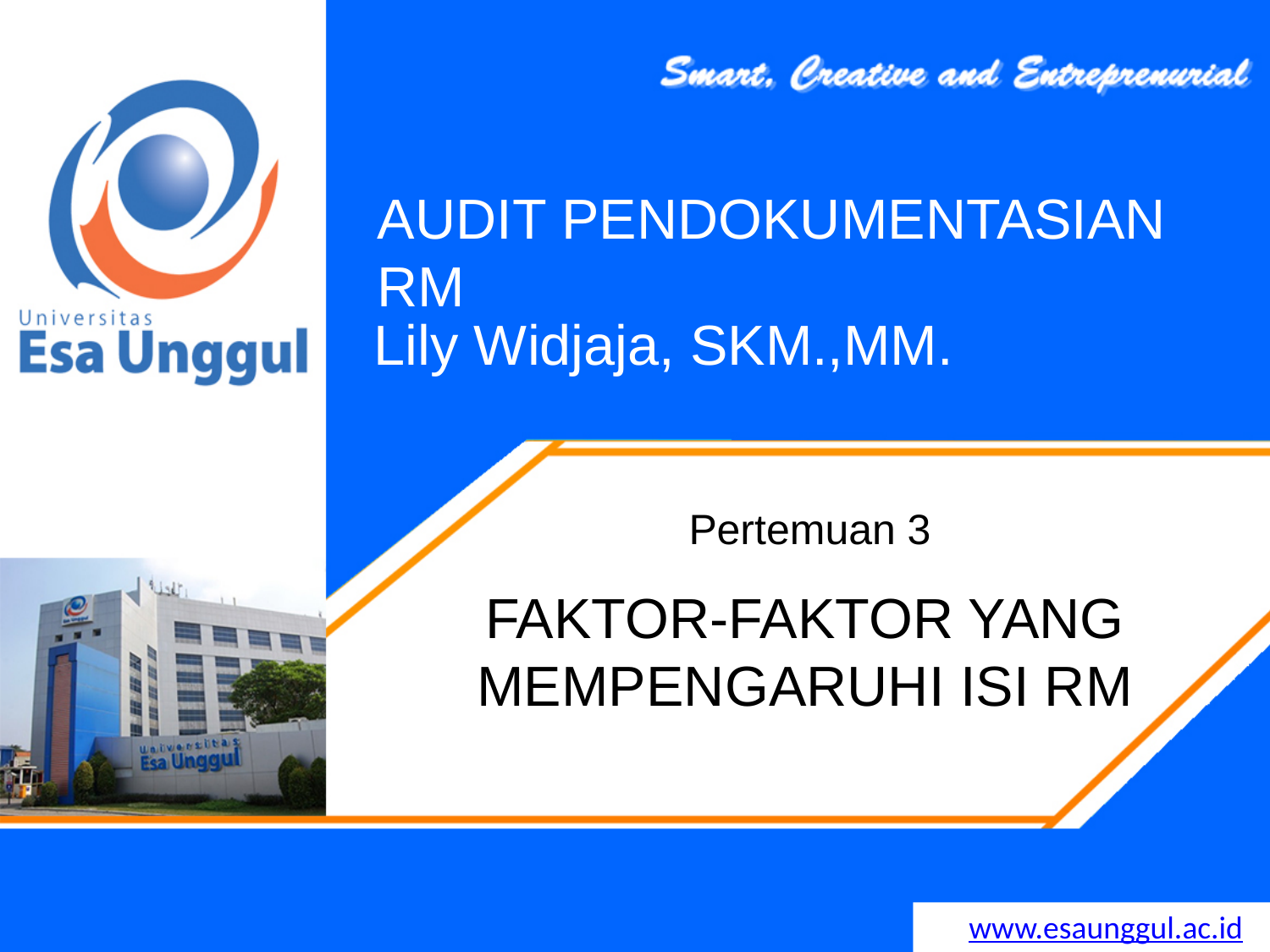

AUDIT PENDOKUMENTASIAN RM
# Lily Widjaja, SKM.,MM.
Pertemuan 3
FAKTOR-FAKTOR YANG MEMPENGARUHI ISI RM